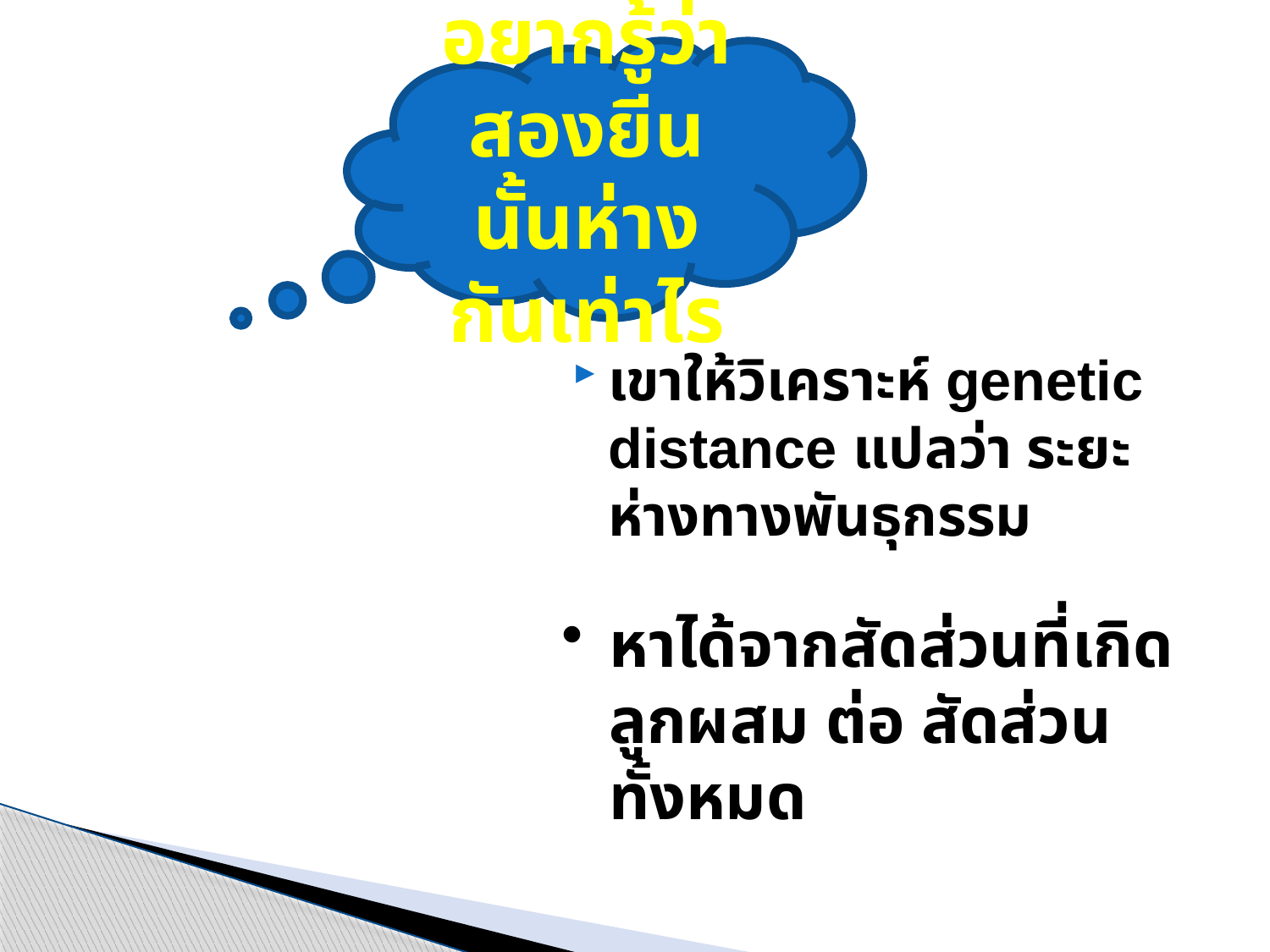

อยากรู้ว่าสองยีนนั้นห่างกันเท่าไร
เขาให้วิเคราะห์ genetic distance แปลว่า ระยะห่างทางพันธุกรรม
หาได้จากสัดส่วนที่เกิดลูกผสม ต่อ สัดส่วนทั้งหมด